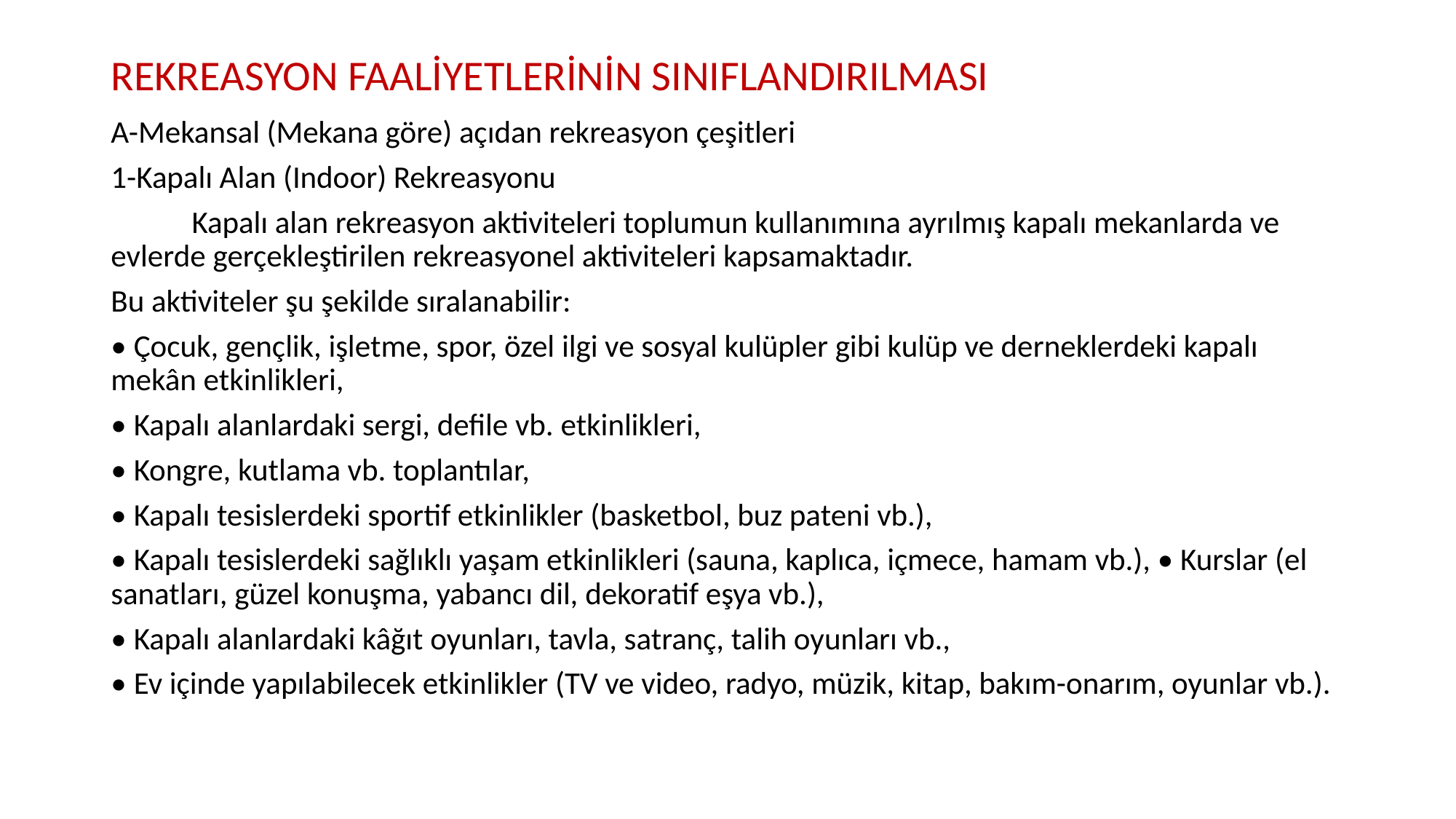

# REKREASYON FAALİYETLERİNİN SINIFLANDIRILMASI
A-Mekansal (Mekana göre) açıdan rekreasyon çeşitleri
1-Kapalı Alan (Indoor) Rekreasyonu
	Kapalı alan rekreasyon aktiviteleri toplumun kullanımına ayrılmış kapalı mekanlarda ve evlerde gerçekleştirilen rekreasyonel aktiviteleri kapsamaktadır.
Bu aktiviteler şu şekilde sıralanabilir:
• Çocuk, gençlik, işletme, spor, özel ilgi ve sosyal kulüpler gibi kulüp ve derneklerdeki kapalı mekân etkinlikleri,
• Kapalı alanlardaki sergi, defile vb. etkinlikleri,
• Kongre, kutlama vb. toplantılar,
• Kapalı tesislerdeki sportif etkinlikler (basketbol, buz pateni vb.),
• Kapalı tesislerdeki sağlıklı yaşam etkinlikleri (sauna, kaplıca, içmece, hamam vb.), • Kurslar (el sanatları, güzel konuşma, yabancı dil, dekoratif eşya vb.),
• Kapalı alanlardaki kâğıt oyunları, tavla, satranç, talih oyunları vb.,
• Ev içinde yapılabilecek etkinlikler (TV ve video, radyo, müzik, kitap, bakım-onarım, oyunlar vb.).